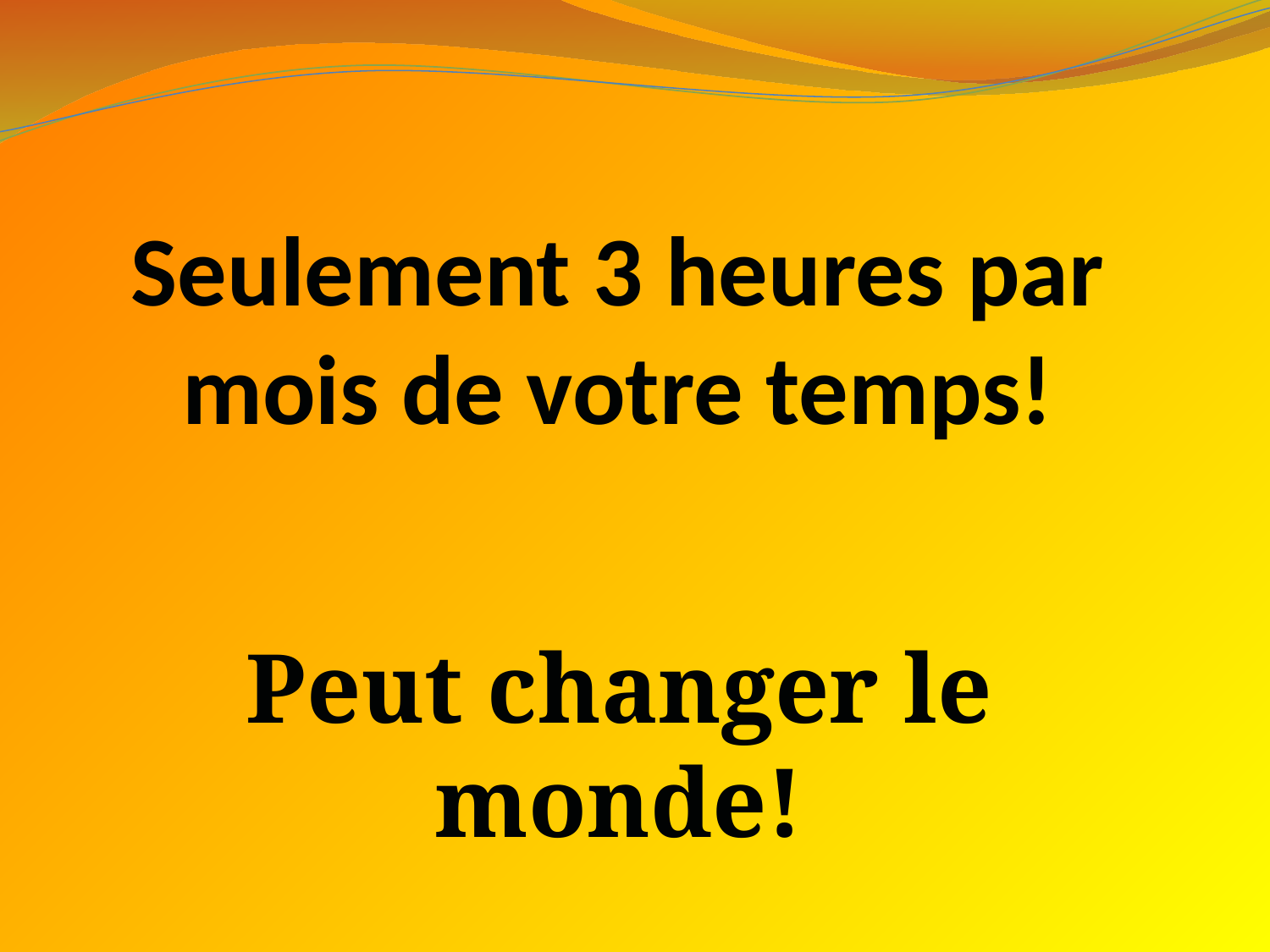

# Seulement 3 heures par mois de votre temps!

Peut changer le monde!